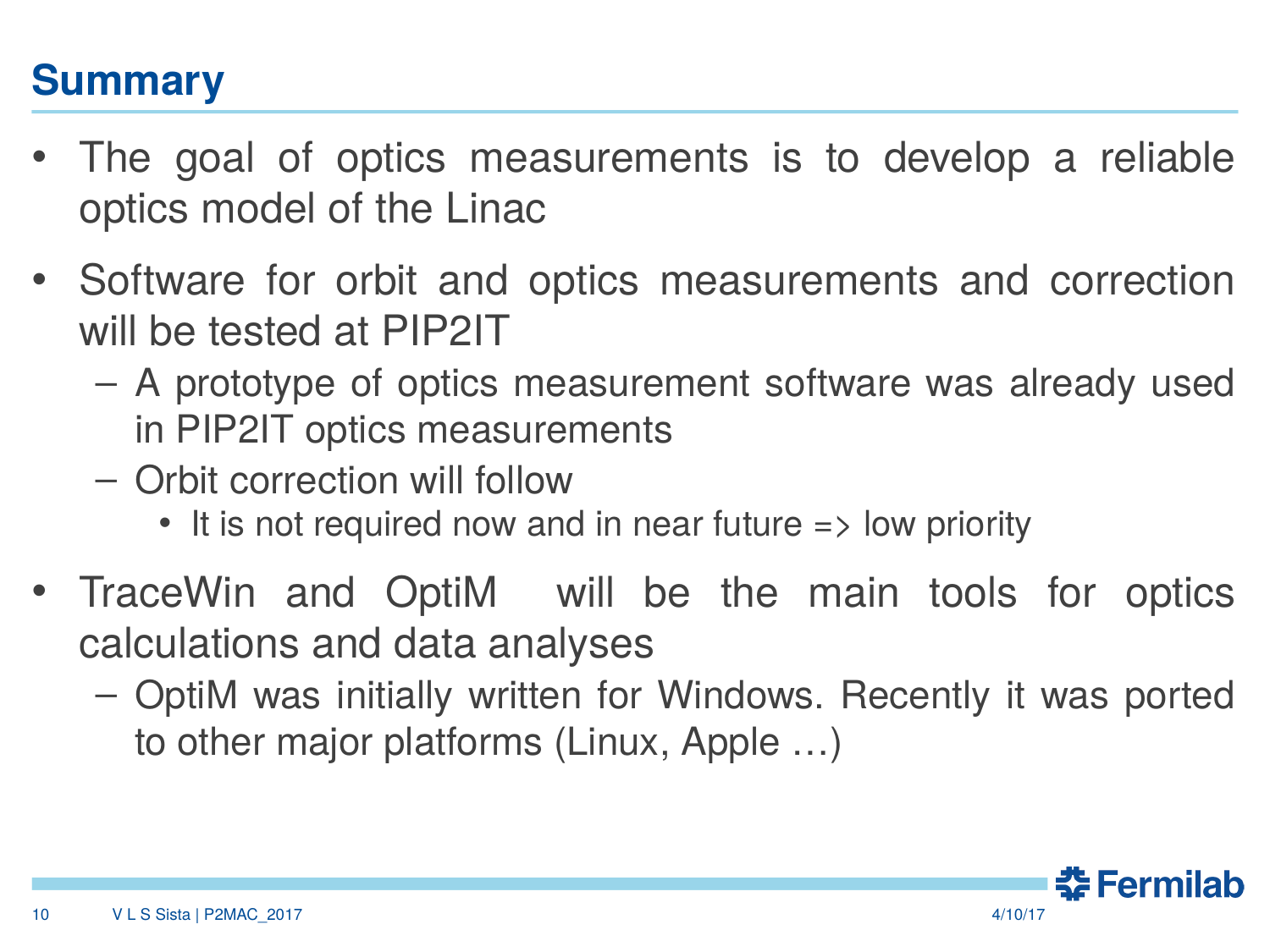

# Summary
The goal of optics measurements is to develop a reliable optics model of the Linac
Software for orbit and optics measurements and correction will be tested at PIP2IT
A prototype of optics measurement software was already used in PIP2IT optics measurements
Orbit correction will follow
It is not required now and in near future => low priority
TraceWin and OptiM  will be the main tools for optics calculations and data analyses
OptiM was initially written for Windows. Recently it was ported to other major platforms (Linux, Apple …)

10
V L S Sista | P2MAC_2017
4/10/17